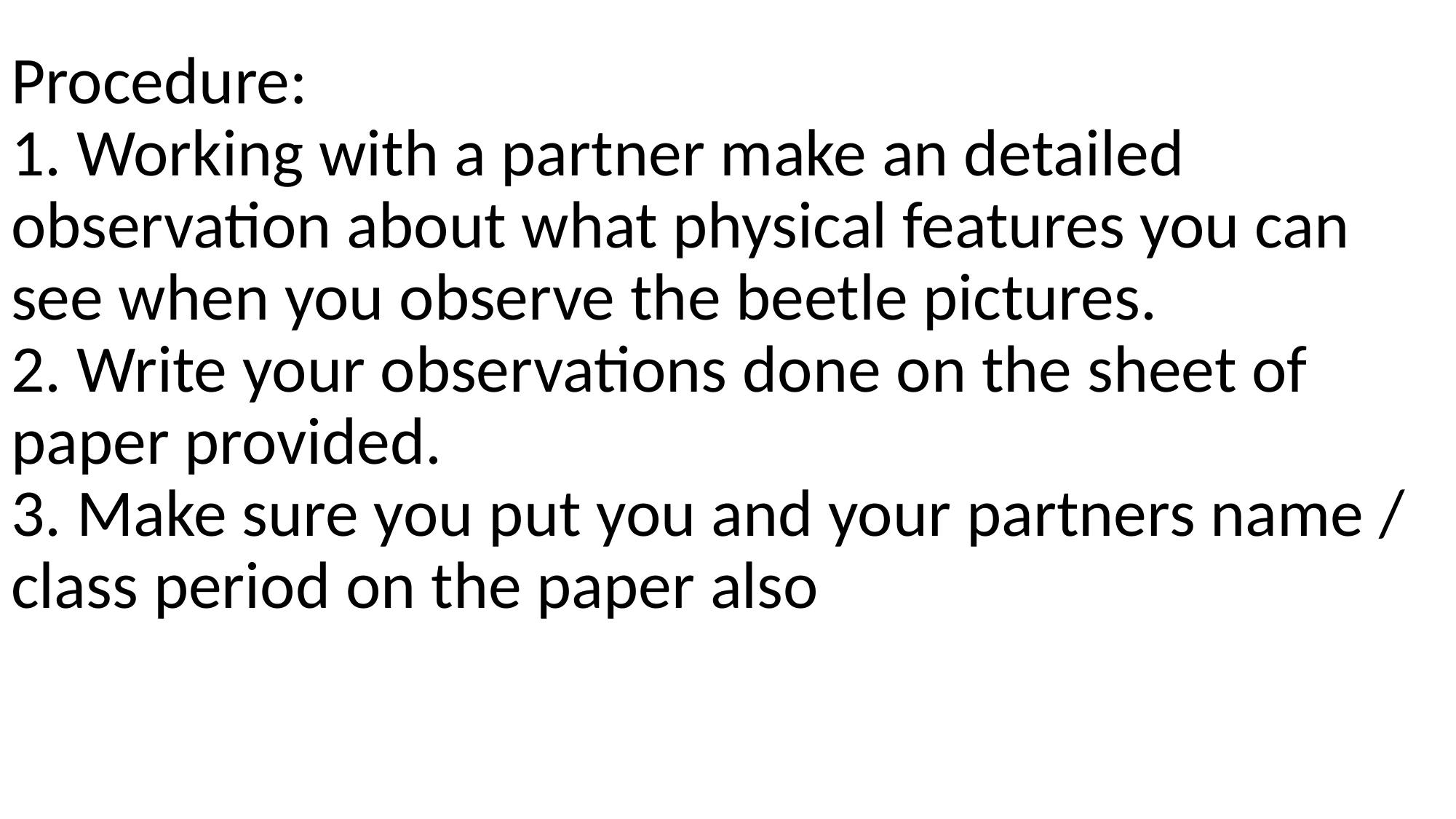

# Procedure: 1. Working with a partner make an detailed observation about what physical features you can see when you observe the beetle pictures. 2. Write your observations done on the sheet of paper provided. 3. Make sure you put you and your partners name / class period on the paper also